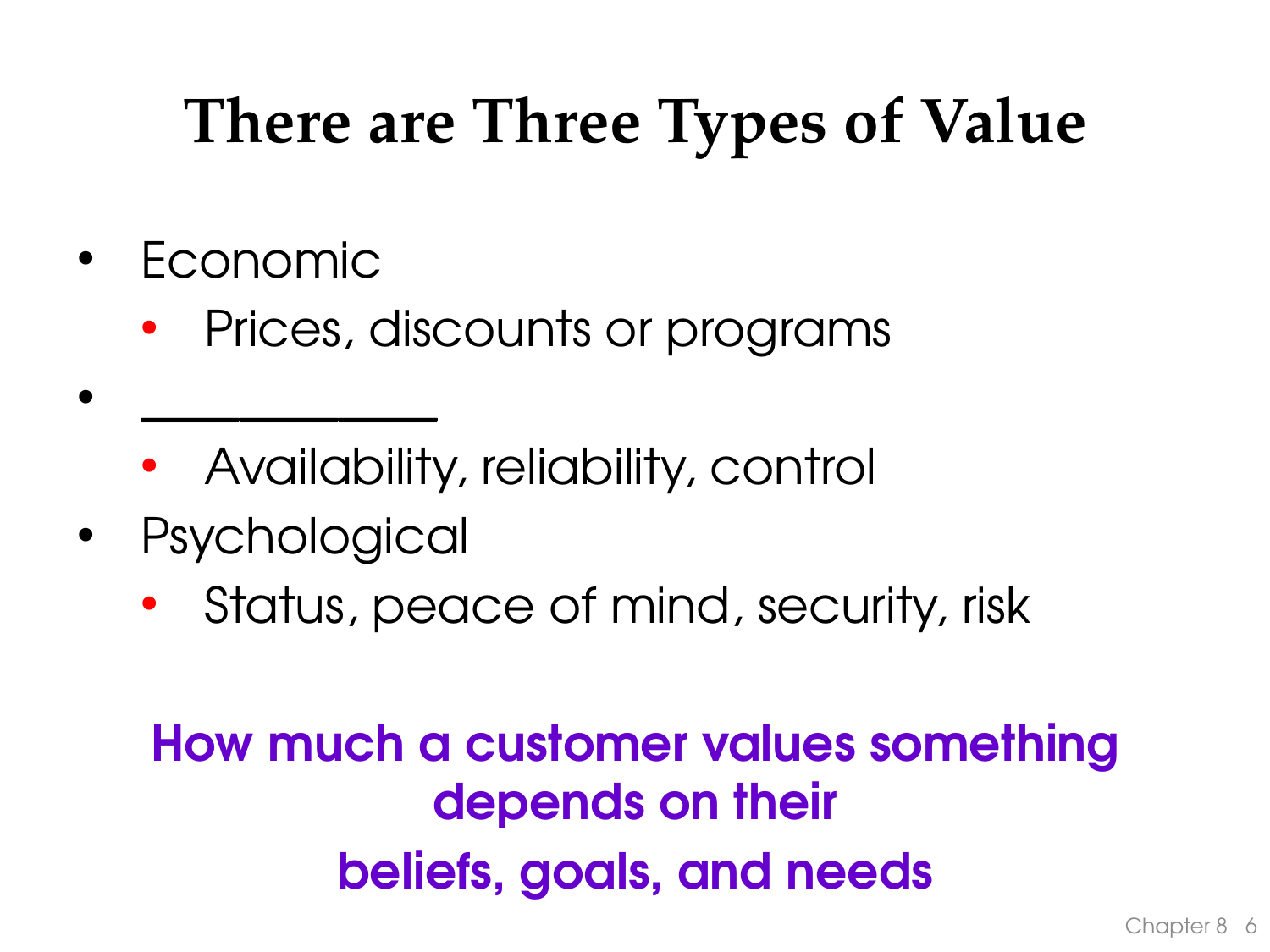

# There are Three Types of Value
Economic
Prices, discounts or programs
____________
Availability, reliability, control
Psychological
Status, peace of mind, security, risk

How much a customer values something depends on their
beliefs, goals, and needs